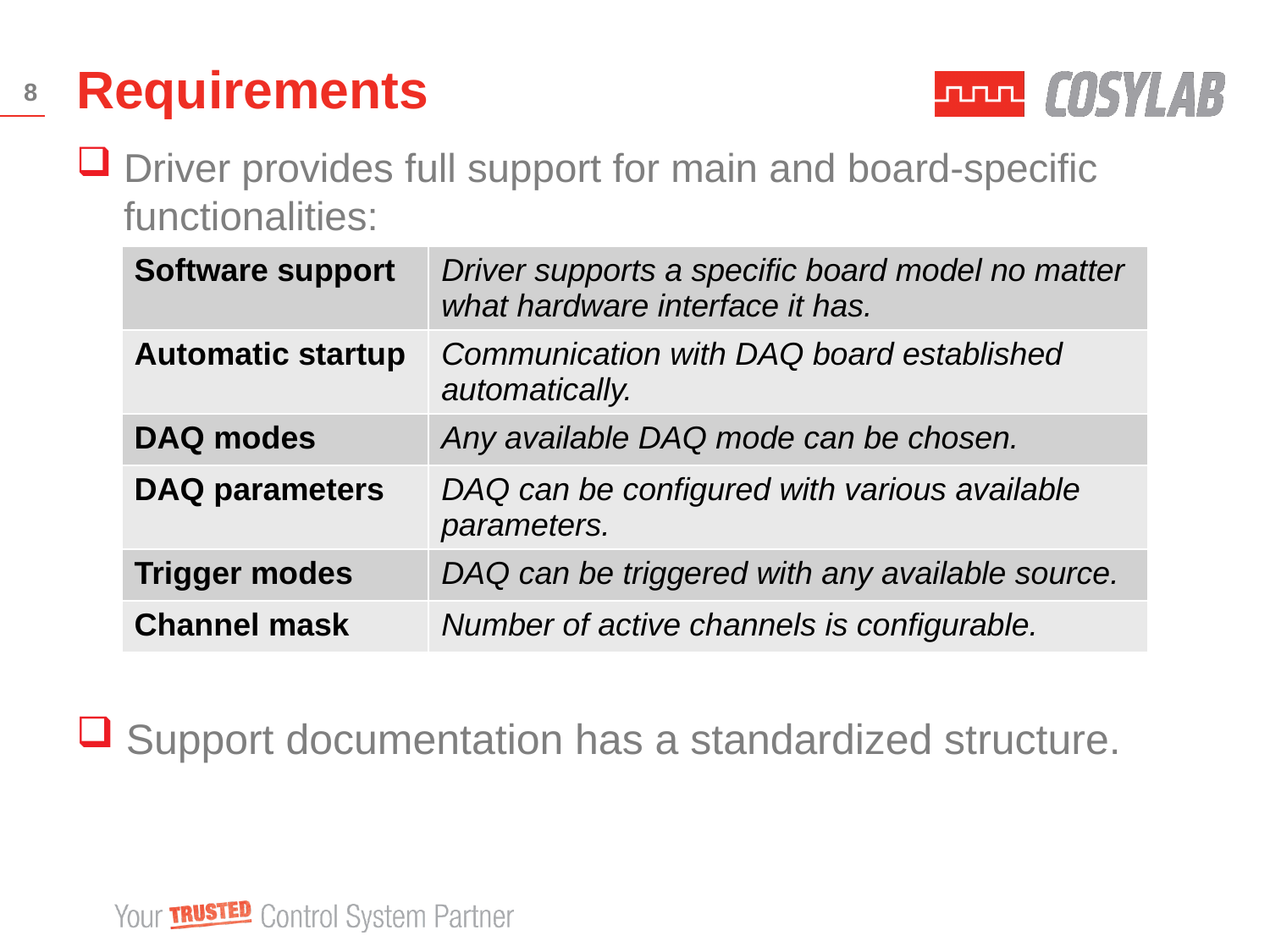

# Requirements
8
Driver provides full support for main and board-specific functionalities:
| Software support | Driver supports a specific board model no matter what hardware interface it has. |
| --- | --- |
| Automatic startup | Communication with DAQ board established automatically. |
| DAQ modes | Any available DAQ mode can be chosen. |
| DAQ parameters | DAQ can be configured with various available parameters. |
| Trigger modes | DAQ can be triggered with any available source. |
| Channel mask | Number of active channels is configurable. |
Support documentation has a standardized structure.